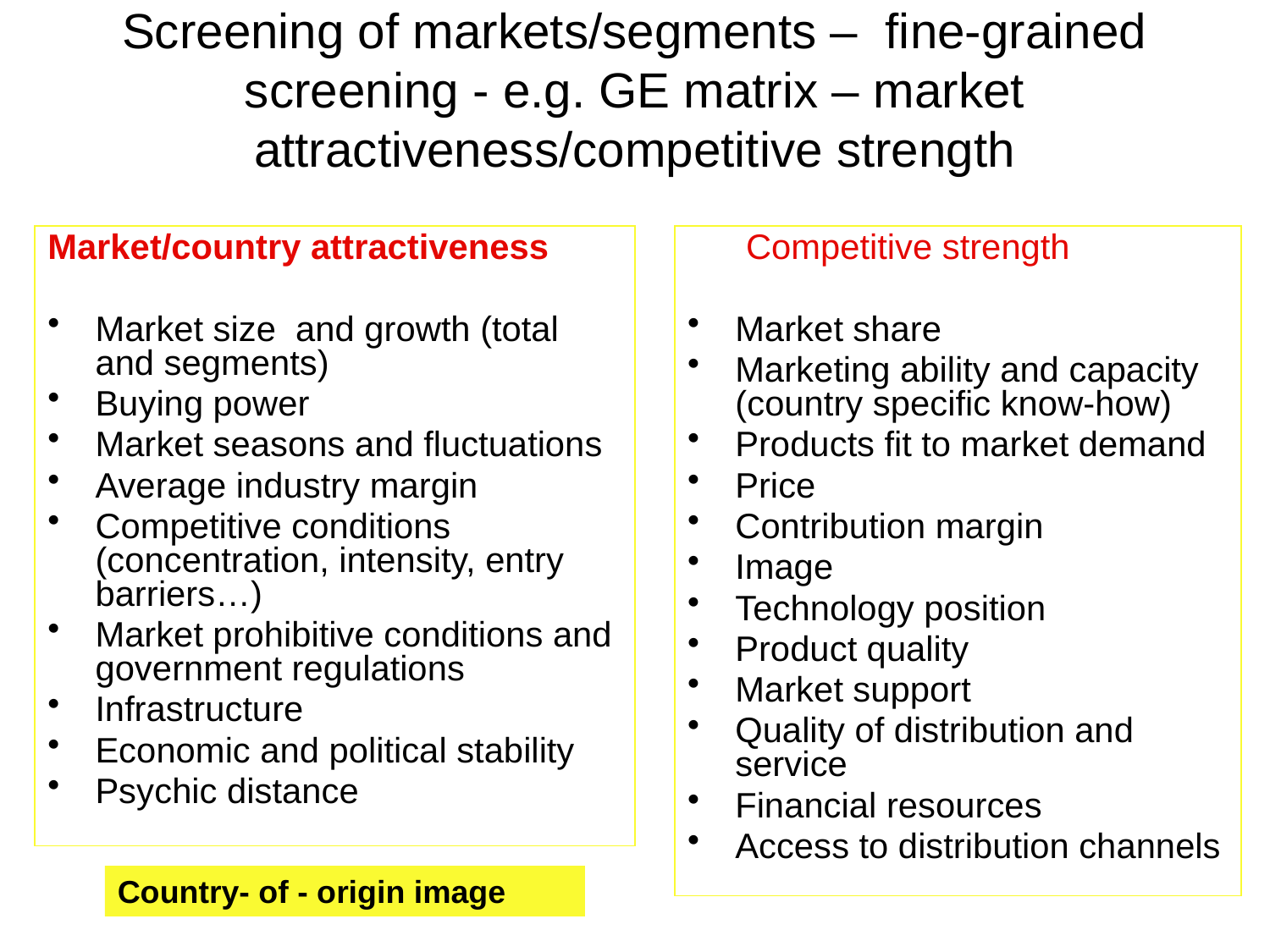

# Screening of markets/segments –  fine-grained screening - e.g. GE matrix – market attractiveness/competitive strength
Market/country attractiveness

Market size  and growth (total and segments)
Buying power
Market seasons and fluctuations
Average industry margin
Competitive conditions (concentration, intensity, entry barriers…)
Market prohibitive conditions and government regulations
Infrastructure
Economic and political stability
Psychic distance
      Competitive strength

Market share
Marketing ability and capacity (country specific know-how)
Products fit to market demand
Price
Contribution margin
Image
Technology position
Product quality
Market support
Quality of distribution and service
Financial resources
Access to distribution channels
Country- of - origin image